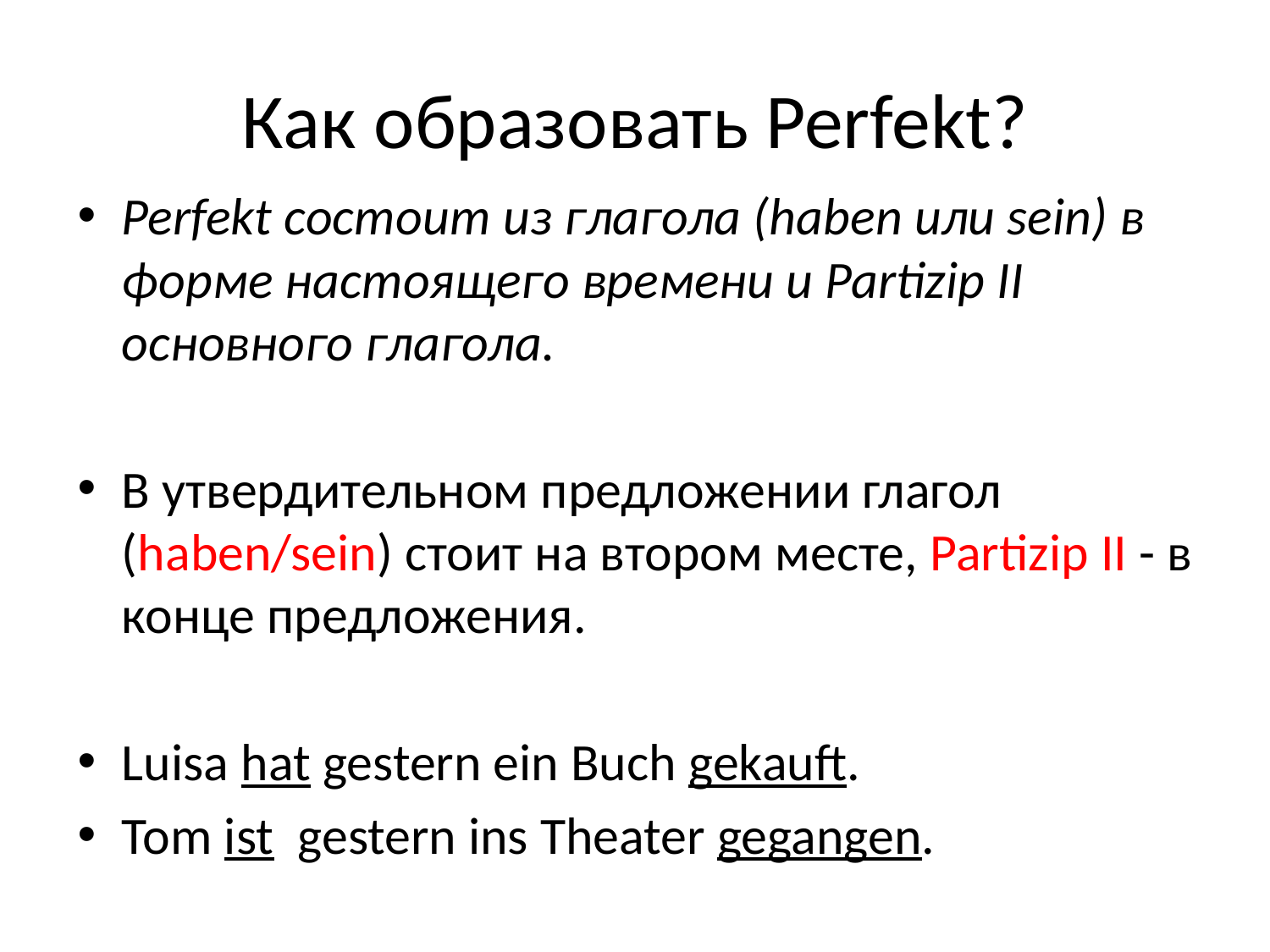

# Как образовать Perfekt?
Perfekt состоит из глагола (haben или sein) в форме настоящего времени и Partizip II основного глагола.

В утвердительном предложении глагол (haben/sein) стоит на втором месте, Partizip II - в конце предложения.

Luisa hat gestern ein Buch gekauft.
Tom ist  gestern ins Theater gegangen.